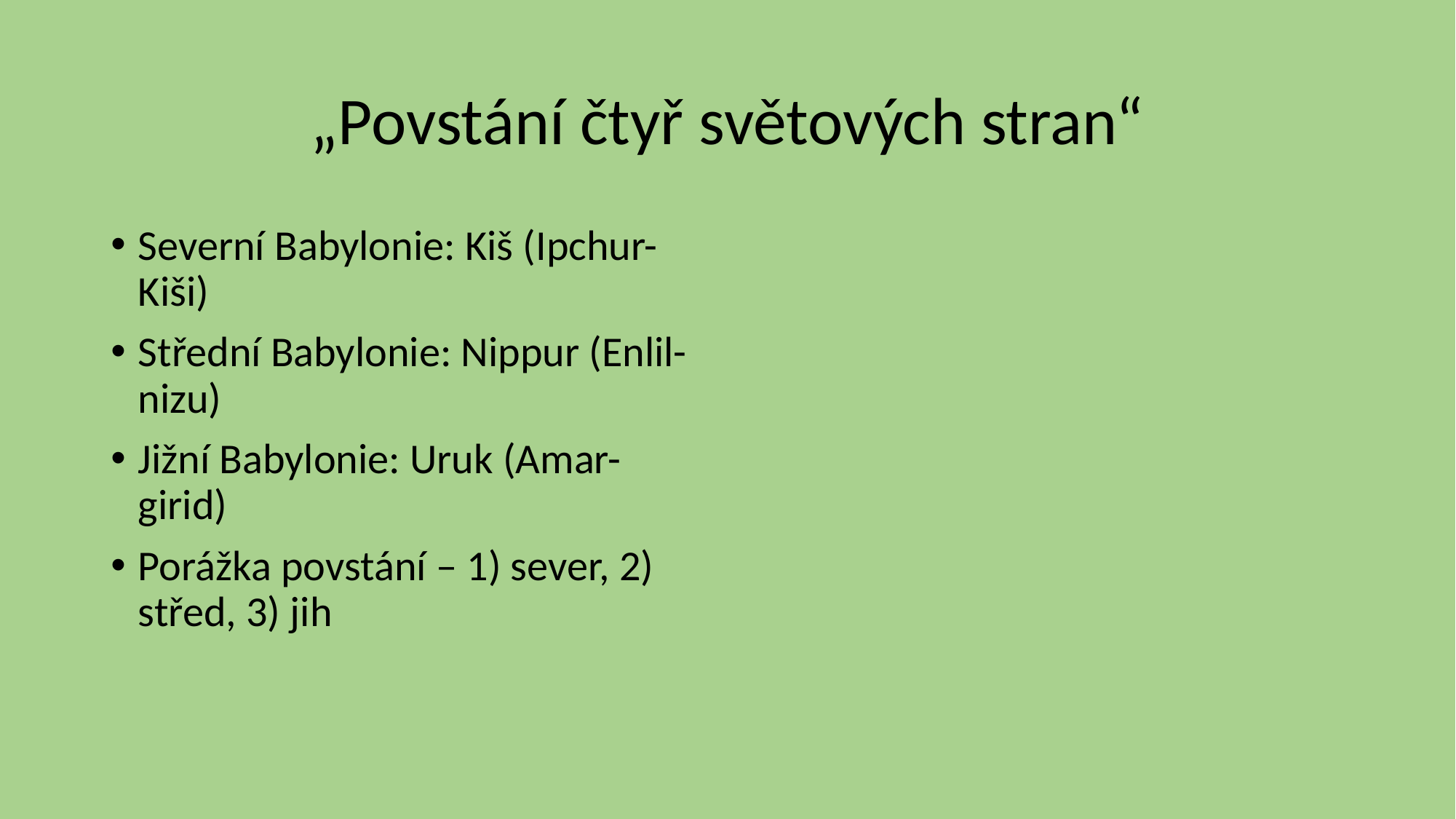

# „Povstání čtyř světových stran“
Severní Babylonie: Kiš (Ipchur-Kiši)
Střední Babylonie: Nippur (Enlil-nizu)
Jižní Babylonie: Uruk (Amar-girid)
Porážka povstání – 1) sever, 2) střed, 3) jih